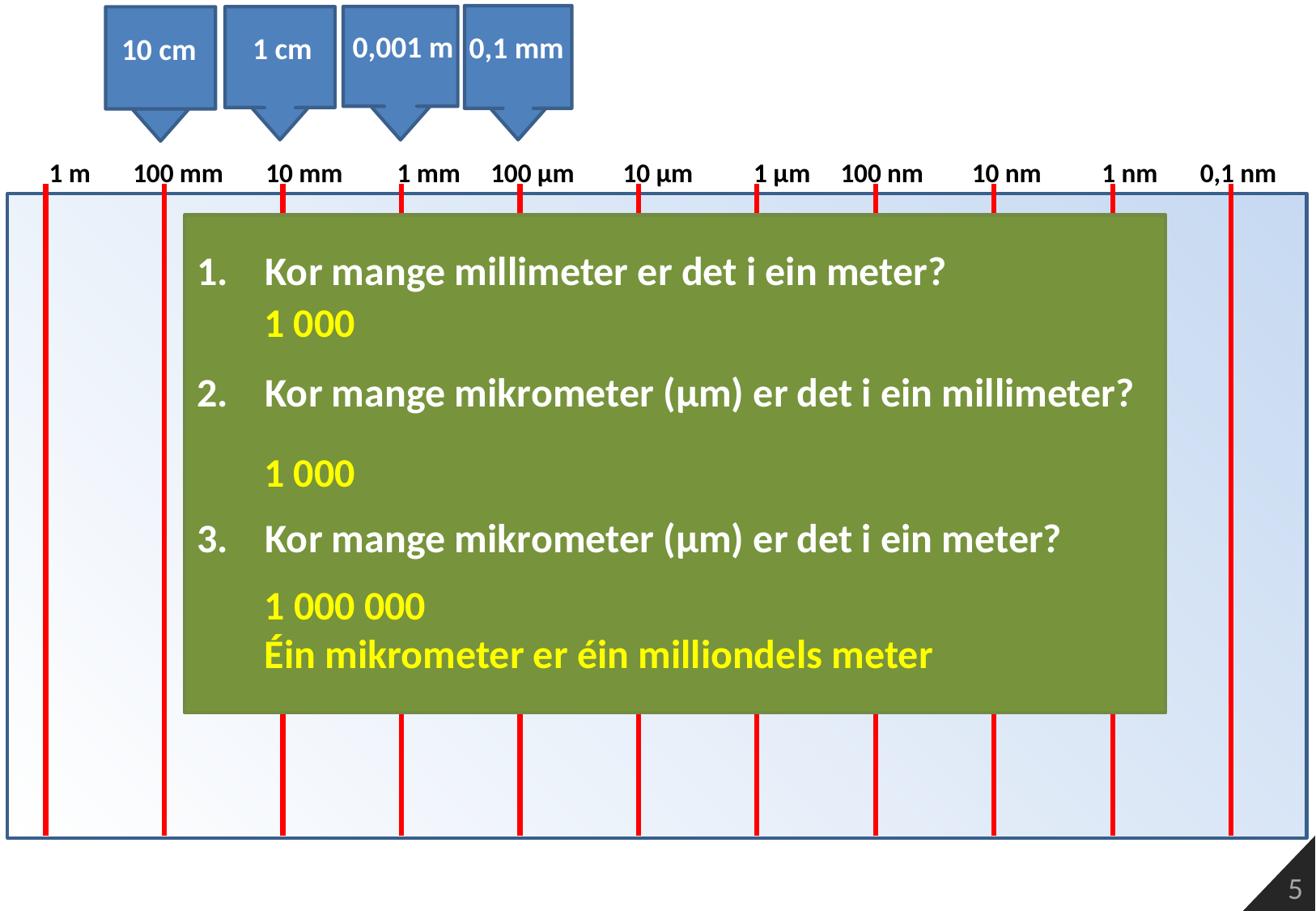

0,1 mm

0,001 m

1 cm

10 cm
   1 m       100 mm       10 mm         1 mm     100 µm        10 µm          1 µm     100 nm        10 nm          1 nm       0,1 nm

Kor mange millimeter er det i ein meter?
Kor mange mikrometer (µm) er det i ein millimeter?
Kor mange mikrometer (µm) er det i ein meter?
1 000
1 000
1 000 000
Éin mikrometer er éin milliondels meter